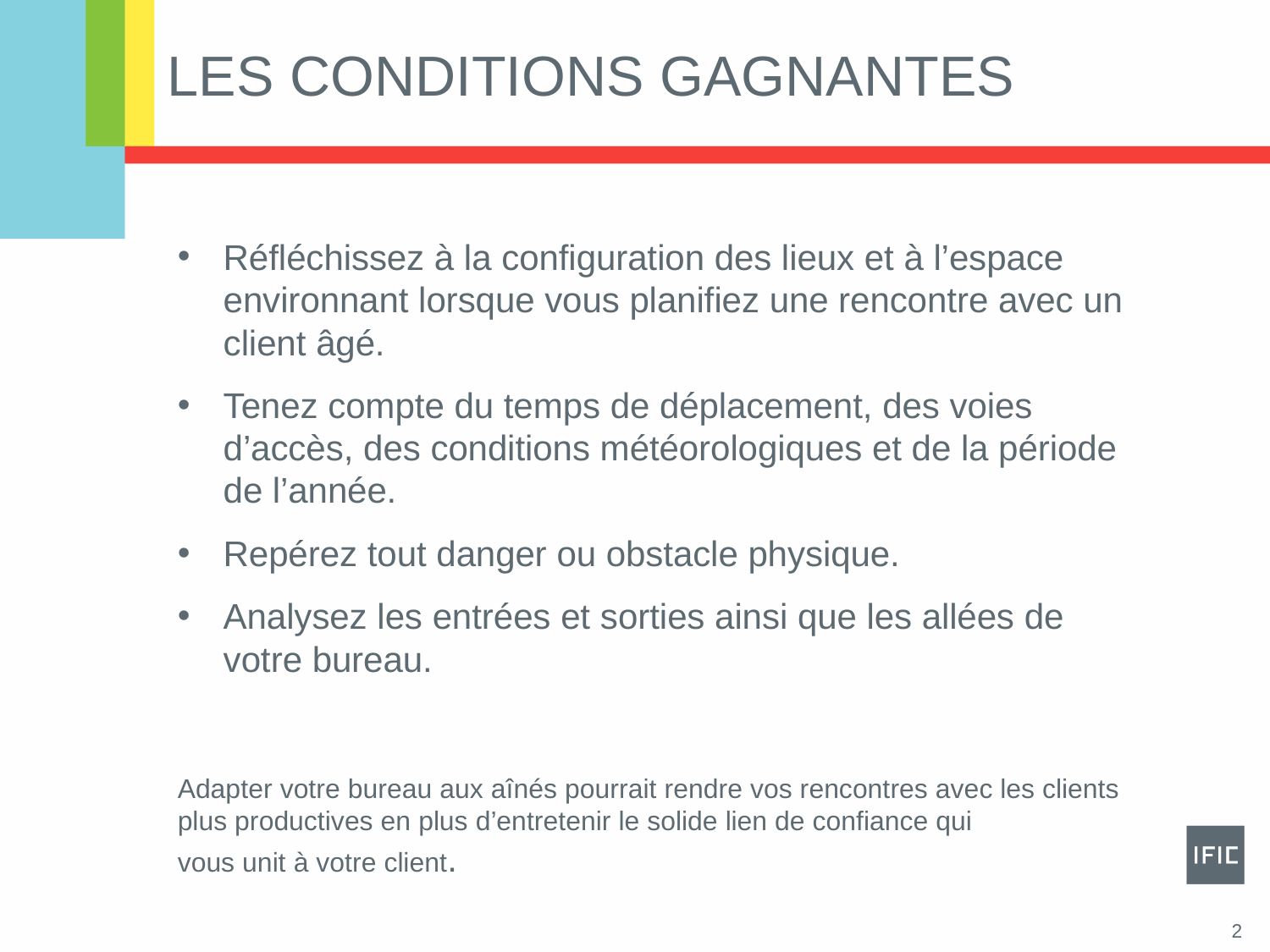

# Les conditions gagnantes
Réfléchissez à la configuration des lieux et à l’espace environnant lorsque vous planifiez une rencontre avec un client âgé.
Tenez compte du temps de déplacement, des voies d’accès, des conditions météorologiques et de la période de l’année.
Repérez tout danger ou obstacle physique.
Analysez les entrées et sorties ainsi que les allées de votre bureau.
Adapter votre bureau aux aînés pourrait rendre vos rencontres avec les clients plus productives en plus d’entretenir le solide lien de confiance qui
vous unit à votre client.

2